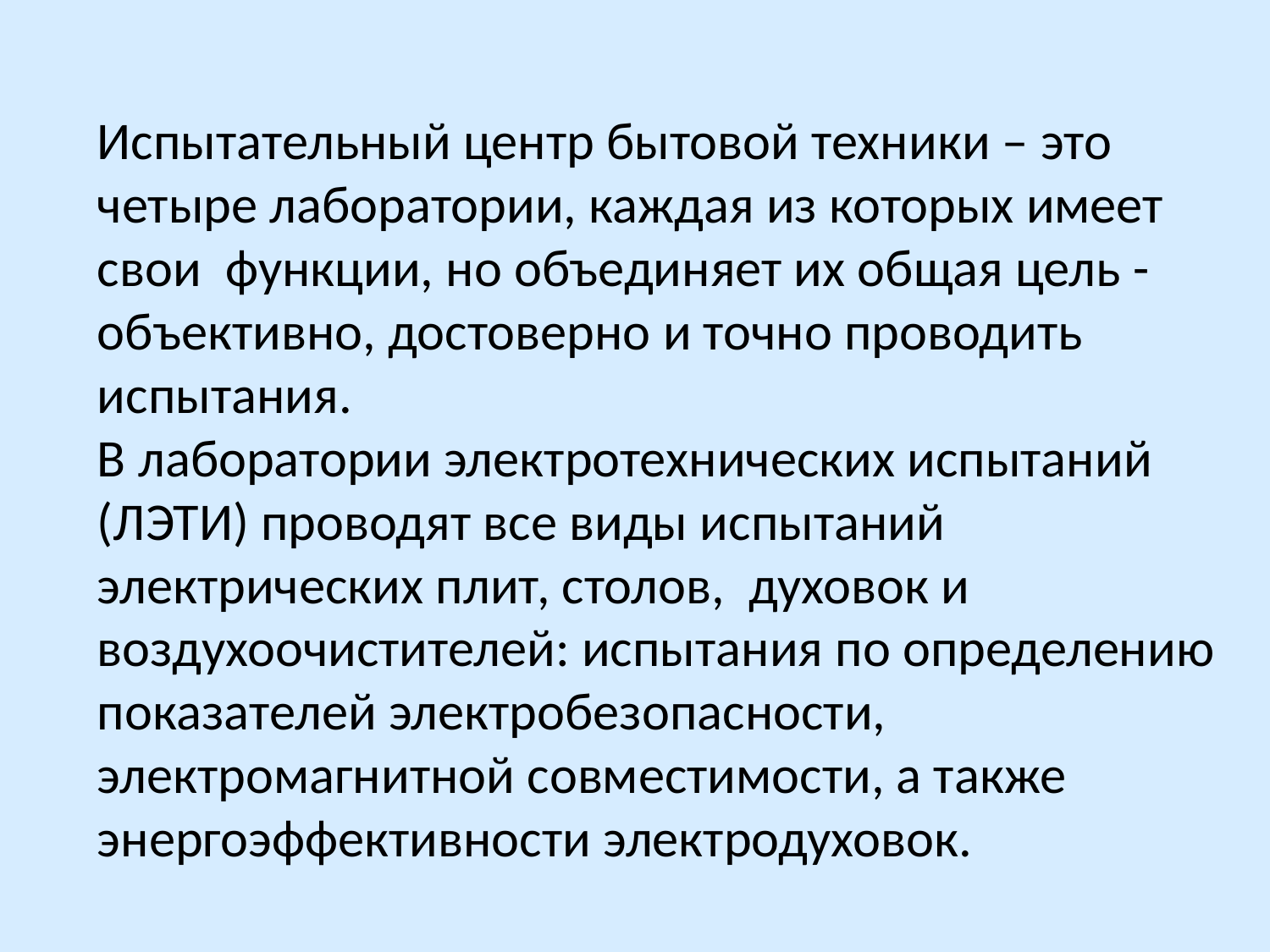

Испытательный центр бытовой техники – это четыре лаборатории, каждая из которых имеет свои  функции, но объединяет их общая цель -  объективно, достоверно и точно проводить испытания.
В лаборатории электротехнических испытаний (ЛЭТИ) проводят все виды испытаний электрических плит, столов,  духовок и  воздухоочистителей: испытания по определению показателей электробезопасности, электромагнитной совместимости, а также энергоэффективности электродуховок.